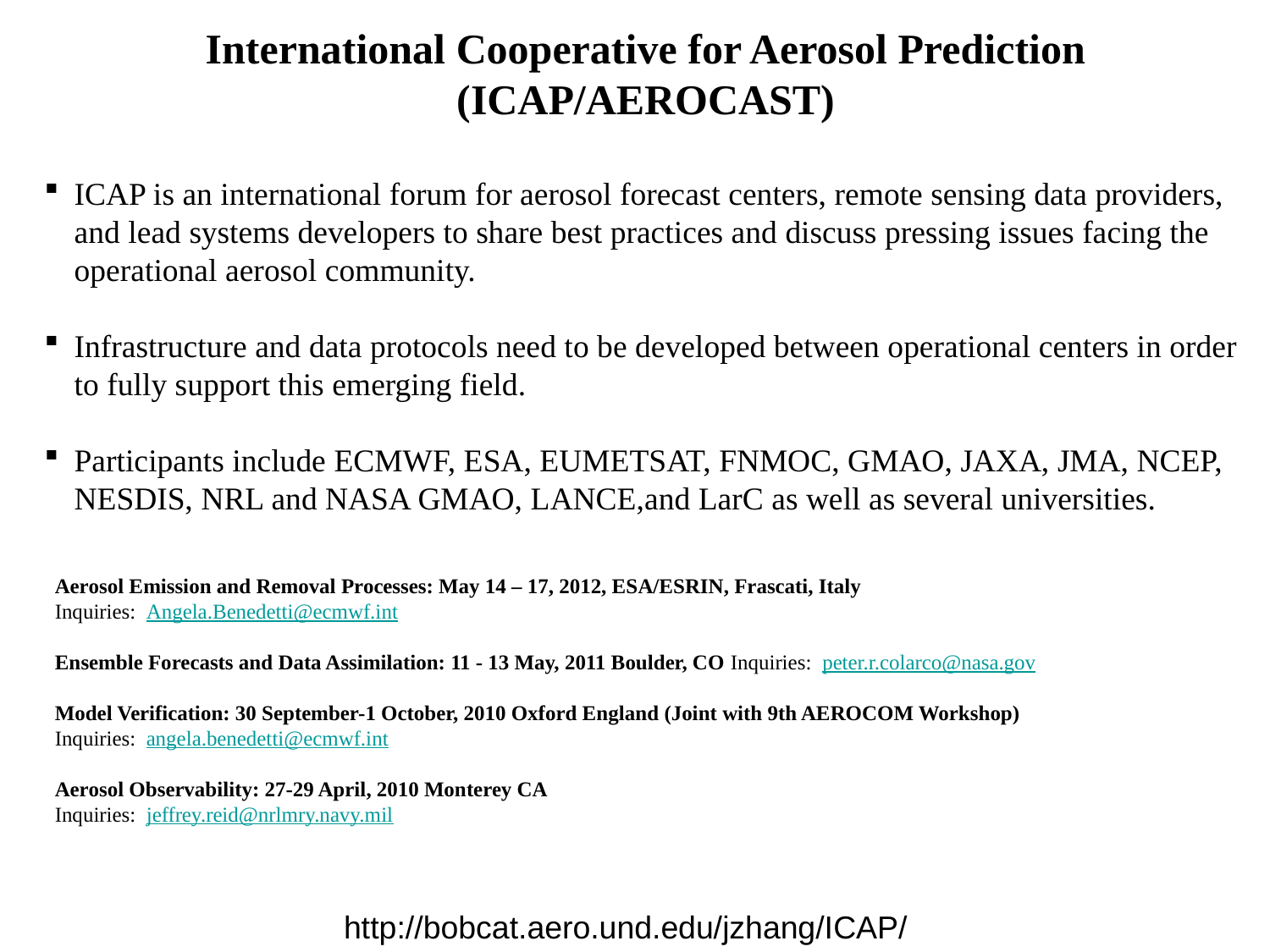

International Cooperative for Aerosol Prediction (ICAP/AEROCAST)

ICAP is an international forum for aerosol forecast centers, remote sensing data providers, and lead systems developers to share best practices and discuss pressing issues facing the operational aerosol community.

Infrastructure and data protocols need to be developed between operational centers in order to fully support this emerging field.

Participants include ECMWF, ESA, EUMETSAT, FNMOC, GMAO, JAXA, JMA, NCEP, NESDIS, NRL and NASA GMAO, LANCE,and LarC as well as several universities.

Aerosol Emission and Removal Processes: May 14 – 17, 2012, ESA/ESRIN, Frascati, Italy
Inquiries:  Angela.Benedetti@ecmwf.int

Ensemble Forecasts and Data Assimilation: 11 - 13 May, 2011 Boulder, CO Inquiries:  peter.r.colarco@nasa.gov

Model Verification: 30 September-1 October, 2010 Oxford England (Joint with 9th AEROCOM Workshop)
Inquiries:  angela.benedetti@ecmwf.int

Aerosol Observability: 27-29 April, 2010 Monterey CA
Inquiries:  jeffrey.reid@nrlmry.navy.mil
http://bobcat.aero.und.edu/jzhang/ICAP/